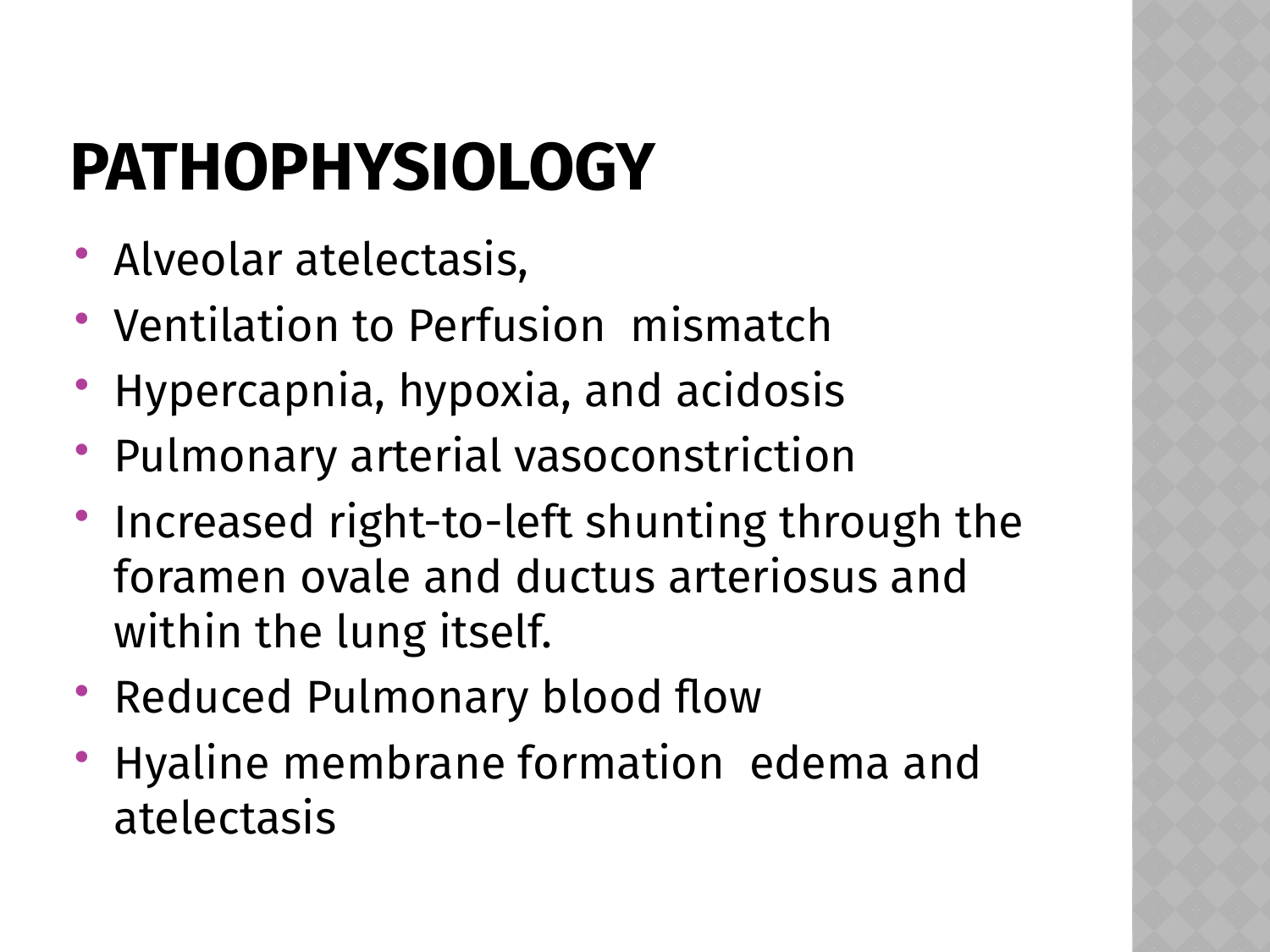

# pathophysiology
Alveolar atelectasis,
Ventilation to Perfusion  mismatch
Hypercapnia, hypoxia, and acidosis
Pulmonary arterial vasoconstriction
Increased right-to-left shunting through the foramen ovale and ductus arteriosus and within the lung itself.
Reduced Pulmonary blood flow
Hyaline membrane formation  edema and atelectasis